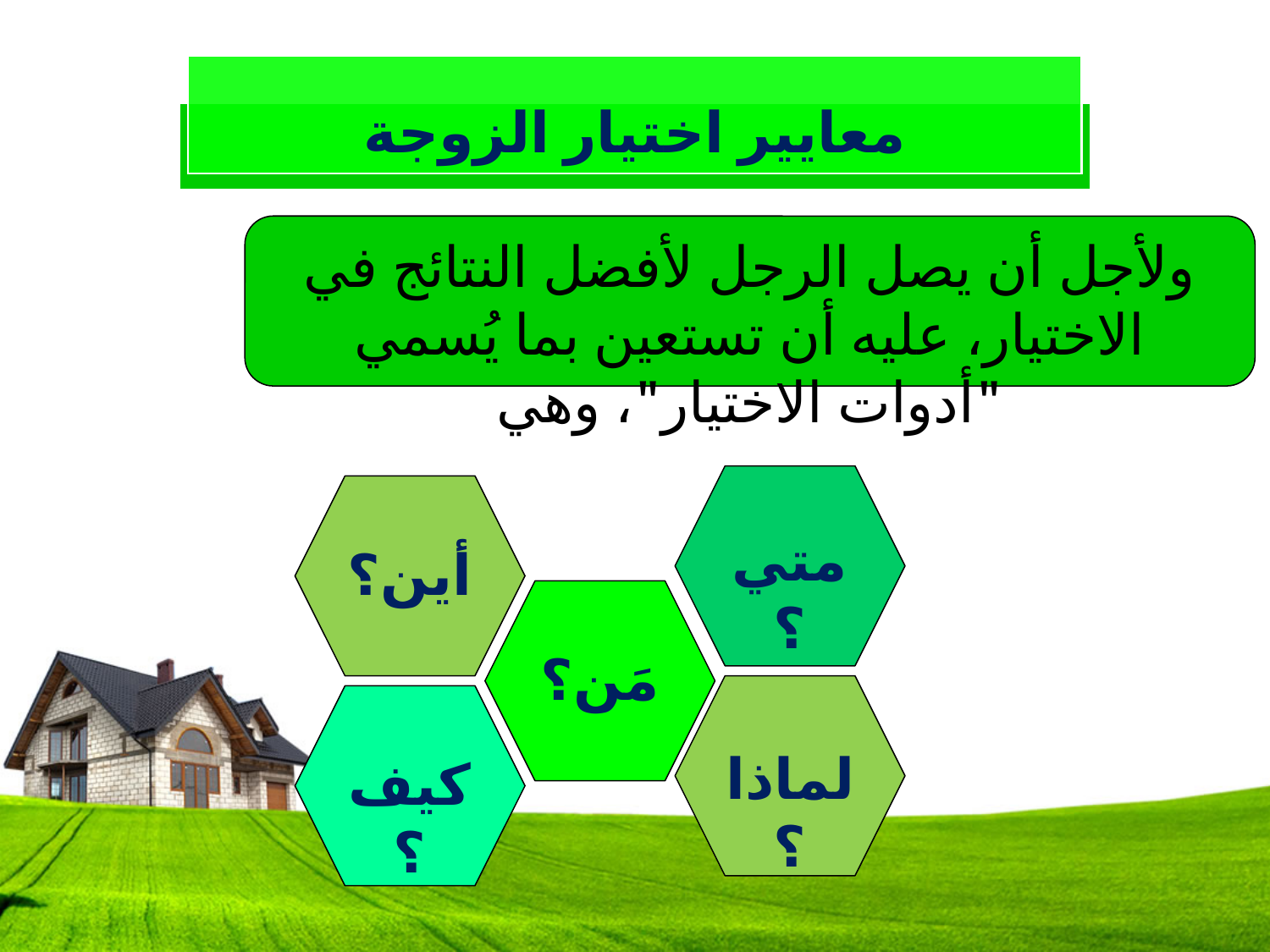

معايير اختيار الزوجة

ولأجل أن يصل الرجل لأفضل النتائج في الاختيار، عليه أن تستعين بما يُسمي "أدوات الاختيار"، وهي

متي؟

أين؟

مَن؟

لماذا؟

كيف؟